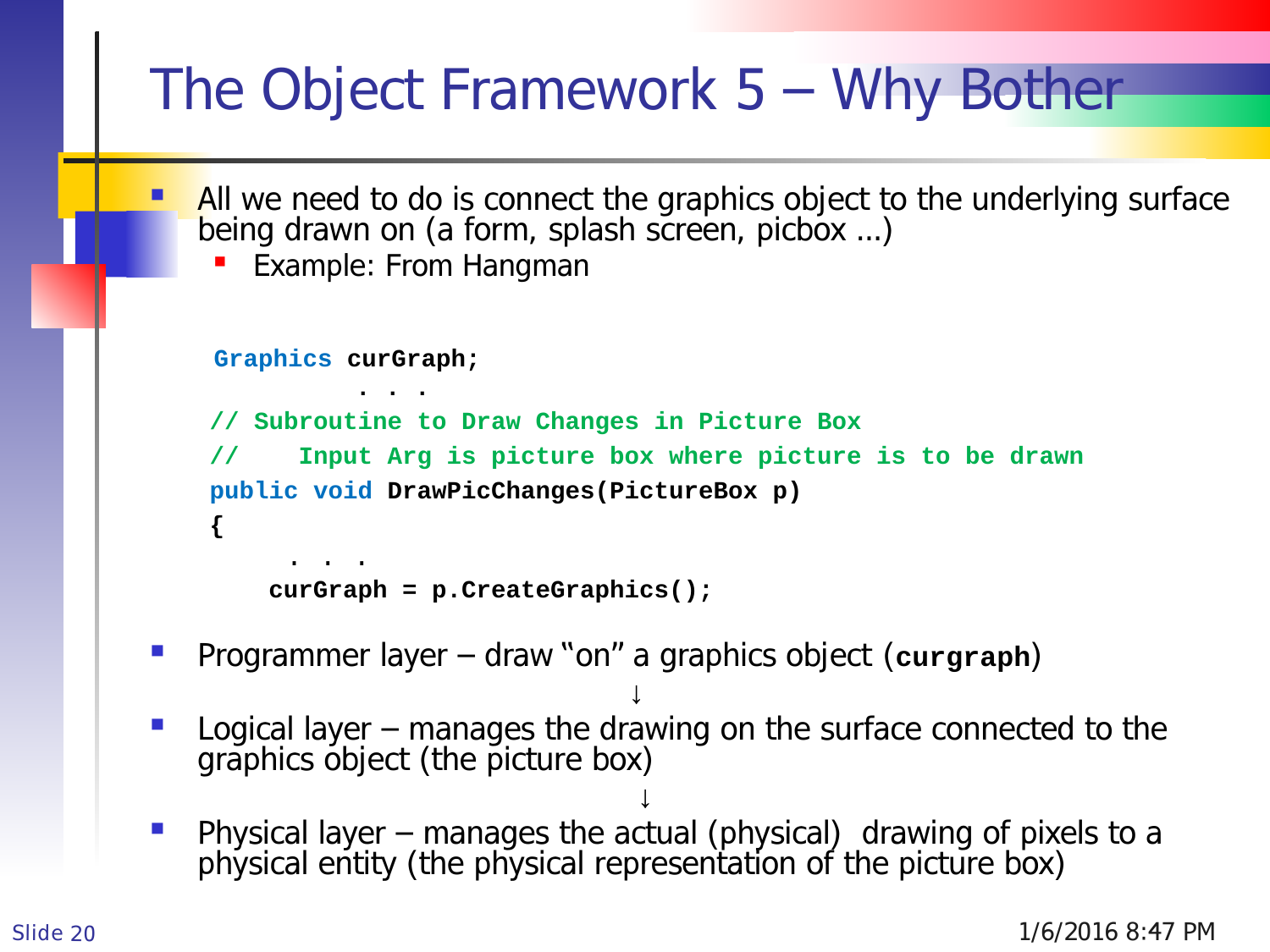

# The Object Framework 5 – Why Bother
All we need to do is connect the graphics object to the underlying surface being drawn on (a form, splash screen, picbox …)
Example: From Hangman

Graphics curGraph;
 . . .
    // Subroutine to Draw Changes in Picture Box
    //    Input Arg is picture box where picture is to be drawn
    public void DrawPicChanges(PictureBox p)
    {
        . . .
       curGraph = p.CreateGraphics();

Programmer layer – draw “on” a graphics object  (curgraph)
                                                      ↓
Logical layer – manages the drawing on the surface connected to the graphics object (the picture box)
                                                       ↓
Physical layer – manages the actual (physical)  drawing of pixels to a physical entity (the physical representation of the picture box)
1/6/2016 8:47 PM